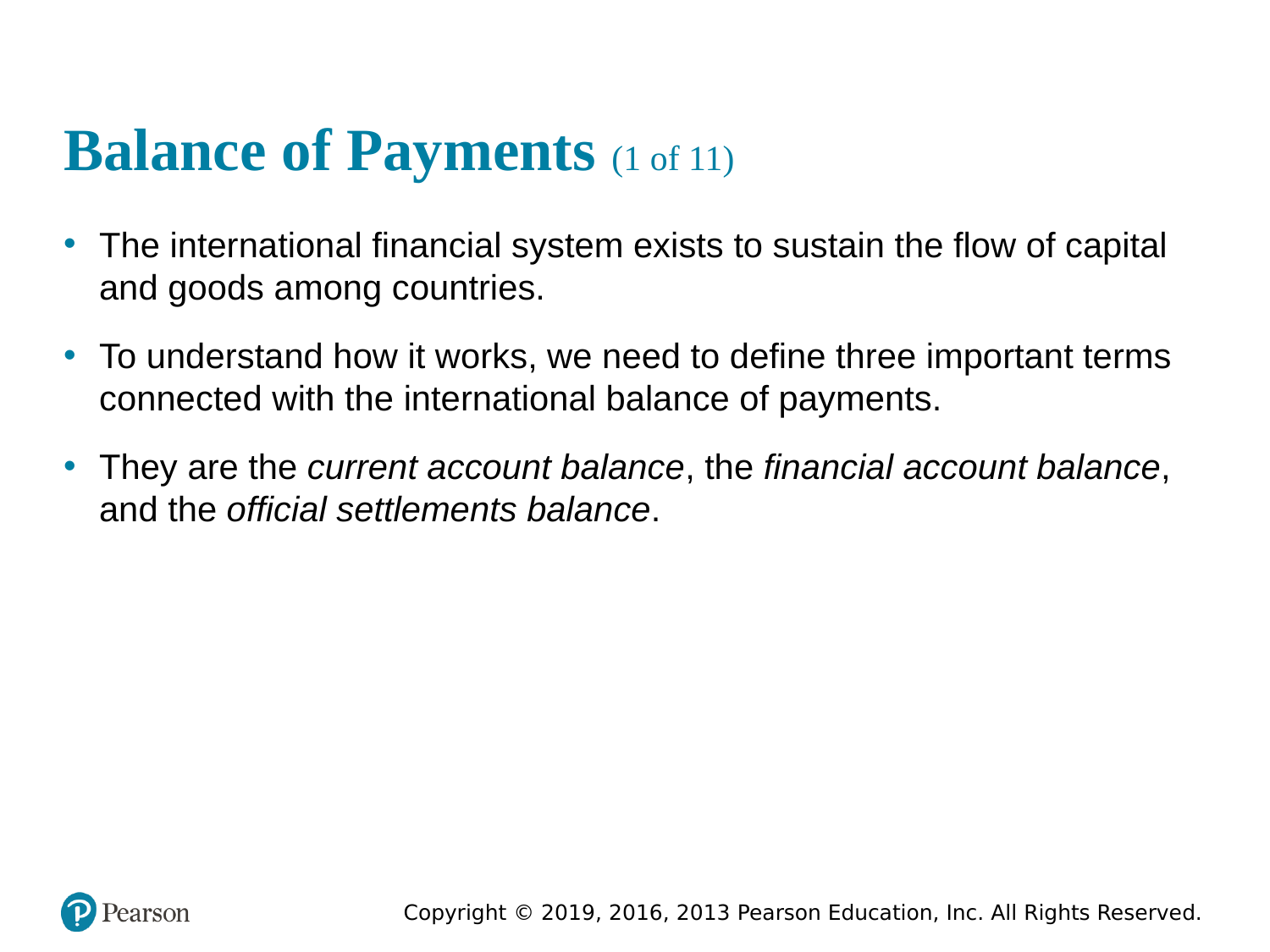

# Balance of Payments (1 of 11)
The international financial system exists to sustain the flow of capital and goods among countries.
To understand how it works, we need to define three important terms connected with the international balance of payments.
They are the current account balance, the financial account balance, and the official settlements balance.